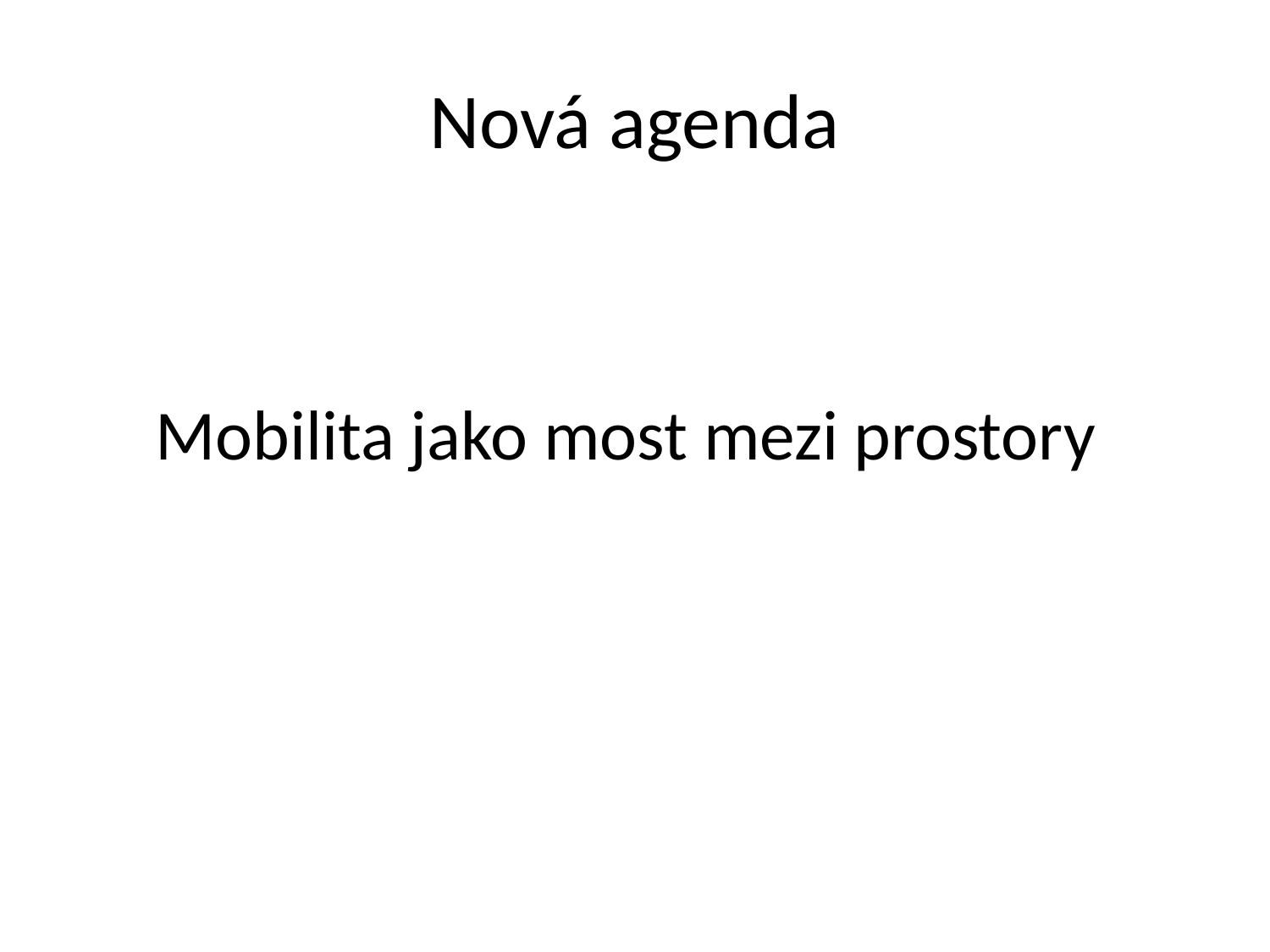

# Nová agenda

     Mobilita jako most mezi prostory